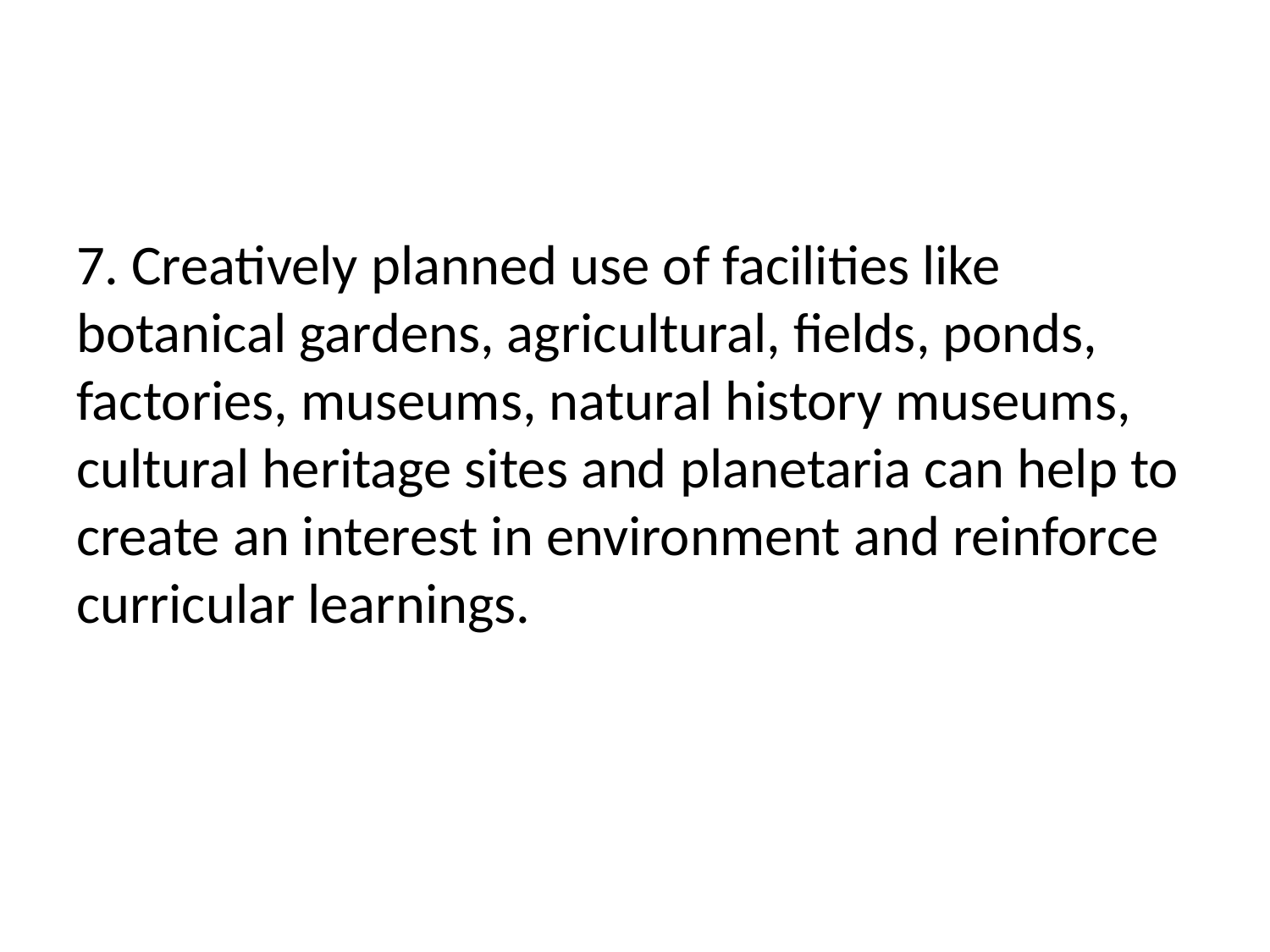

#
7. Creatively planned use of facilities like botanical gardens, agricultural, fields, ponds, factories, museums, natural history museums, cultural heritage sites and planetaria can help to create an interest in environment and reinforce curricular learnings.